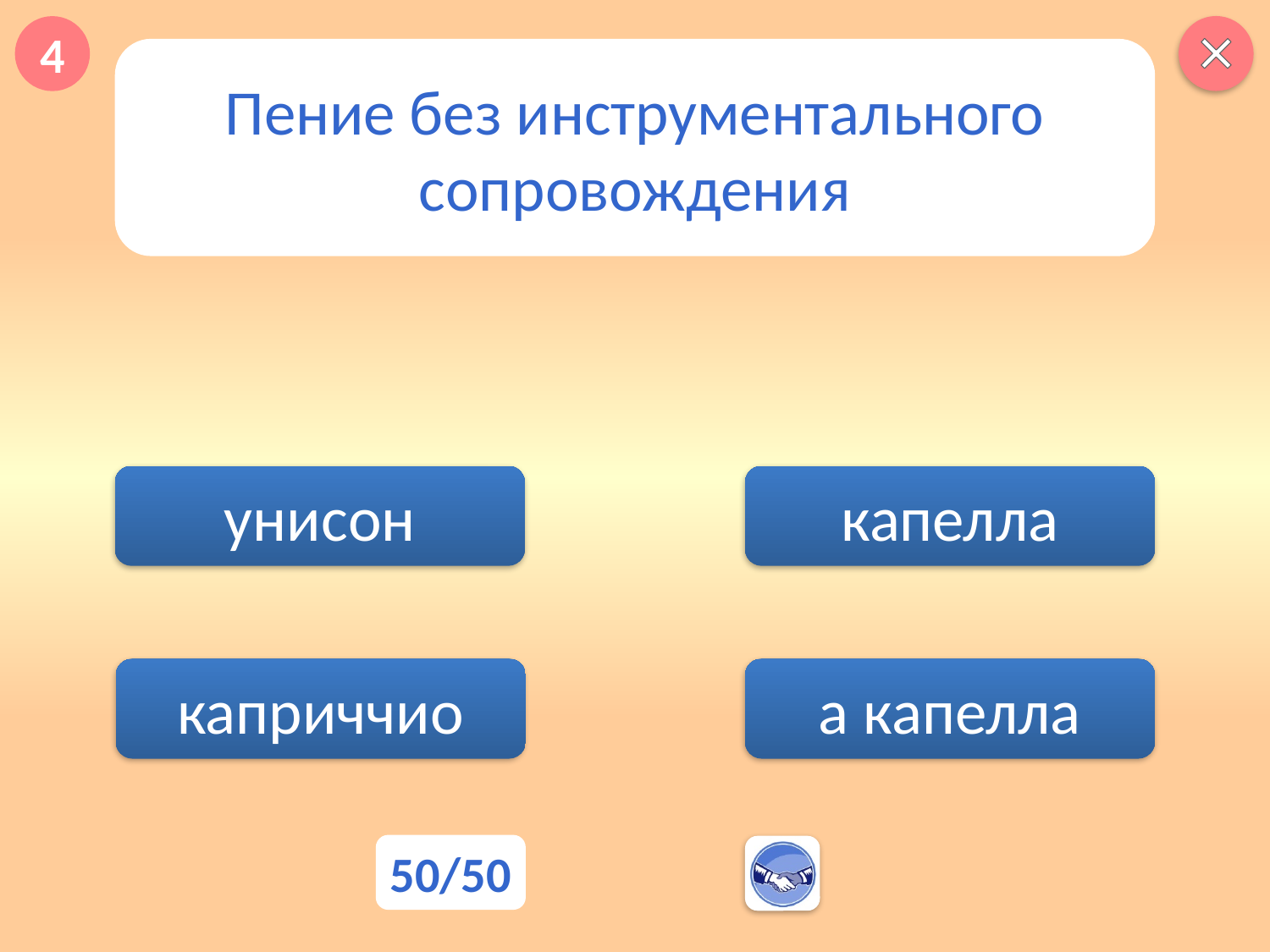

4
Пение без инструментального сопровождения
унисон
капелла
а капелла
каприччио
50/50